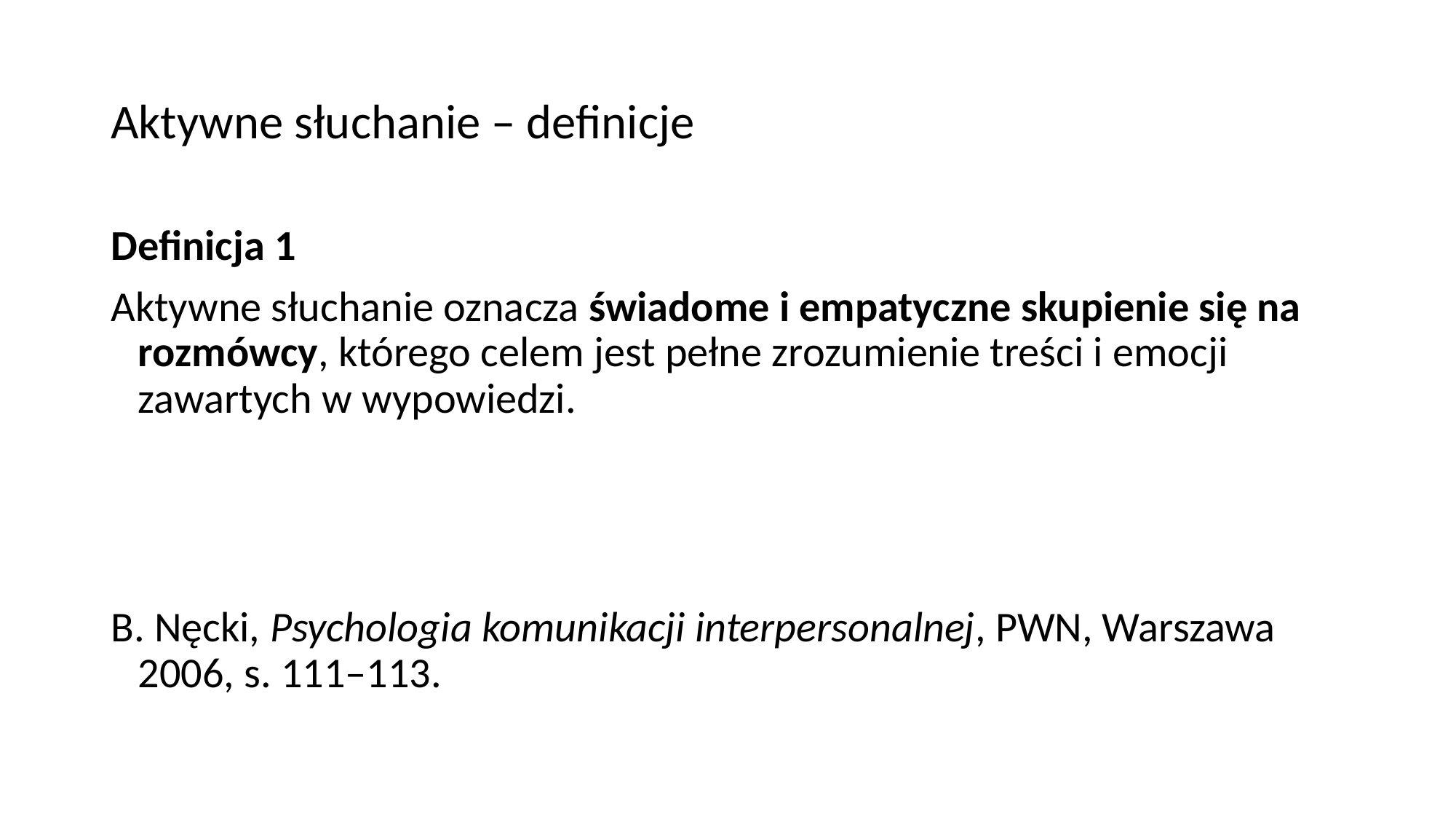

# Aktywne słuchanie – definicje
Definicja 1
Aktywne słuchanie oznacza świadome i empatyczne skupienie się na rozmówcy, którego celem jest pełne zrozumienie treści i emocji zawartych w wypowiedzi.

B. Nęcki, Psychologia komunikacji interpersonalnej, PWN, Warszawa 2006, s. 111–113.